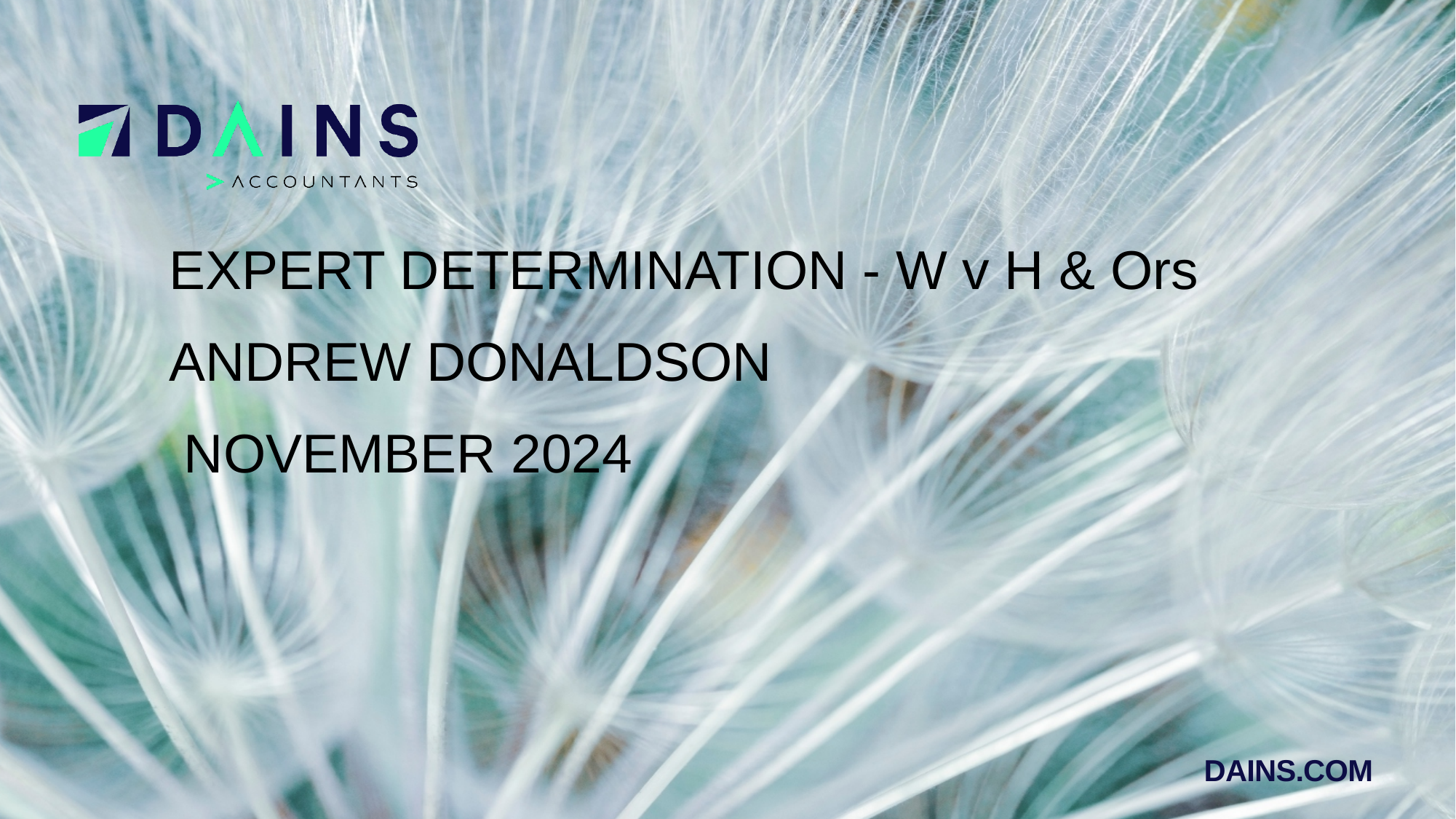

# EXPERT DETERMINATION - W v H & Ors ANDREW DONALDSON NOVEMBER 2024